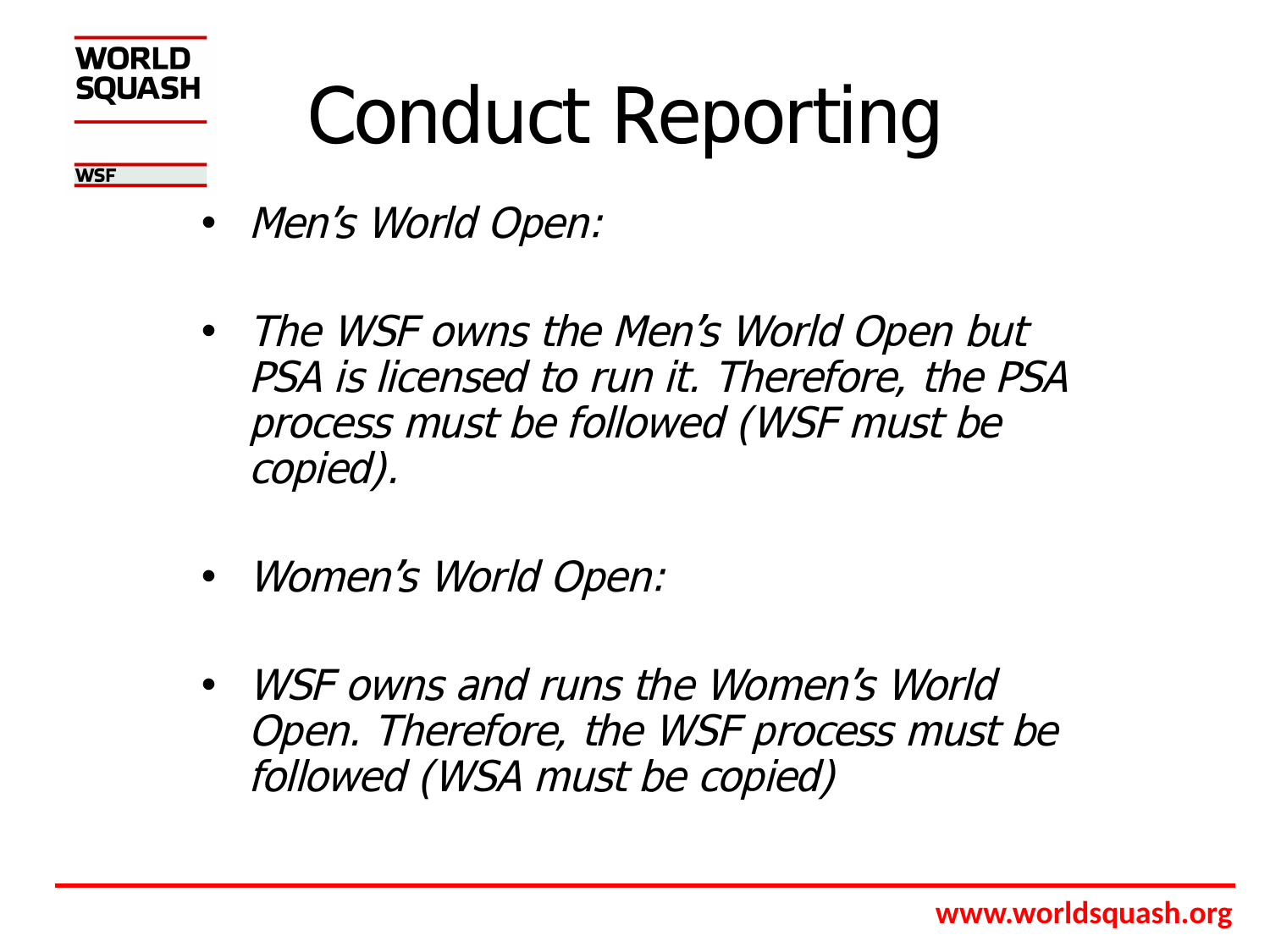

# Conduct Reporting
Men’s World Open:

The WSF owns the Men’s World Open but PSA is licensed to run it. Therefore, the PSA process must be followed (WSF must be copied).

Women’s World Open:

WSF owns and runs the Women’s World Open. Therefore, the WSF process must be followed (WSA must be copied)